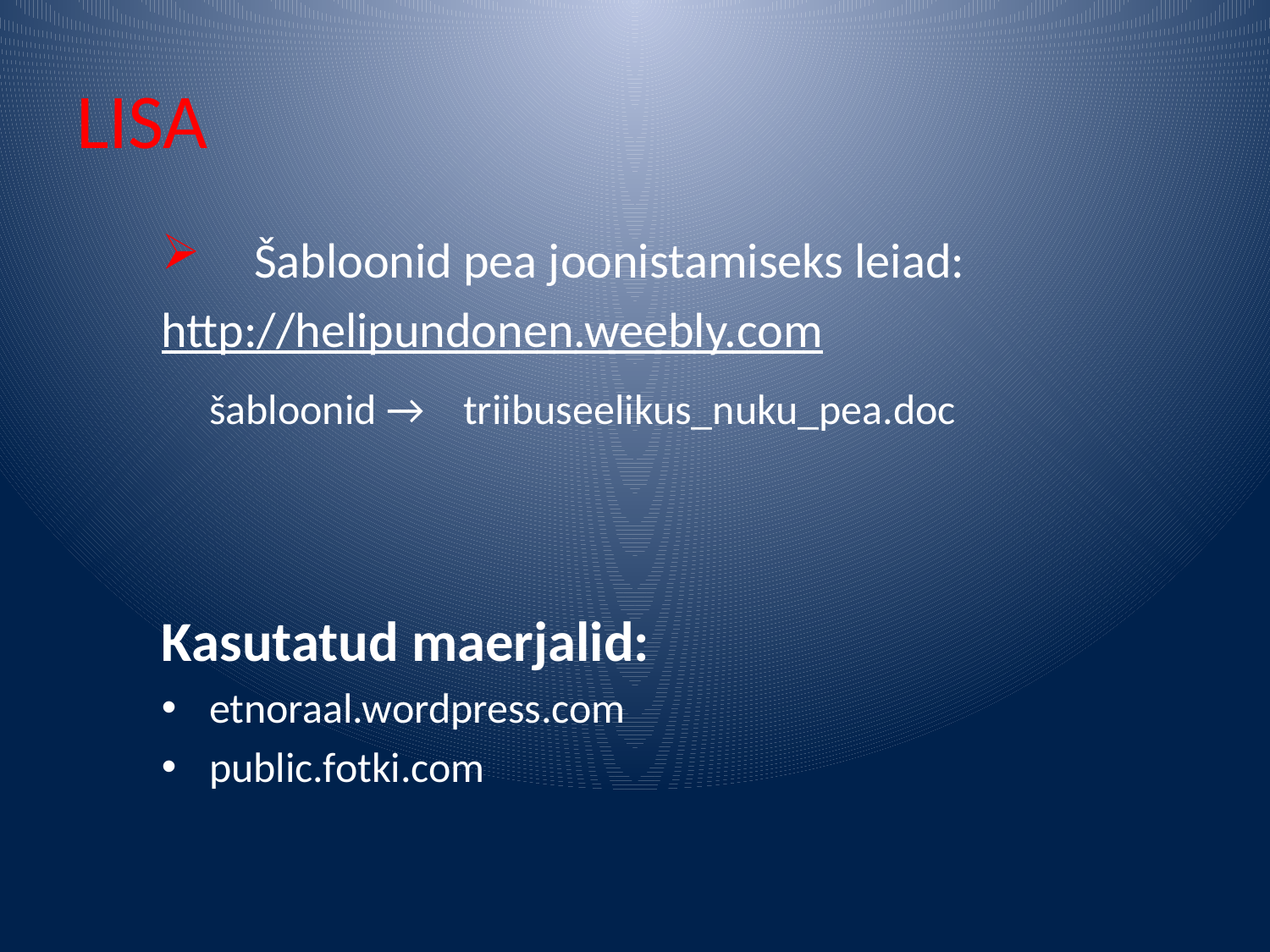

# LISA
    Šabloonid pea joonistamiseks leiad:
http://helipundonen.weebly.com
	šabloonid → 	triibuseelikus_nuku_pea.doc

Kasutatud maerjalid:
etnoraal.wordpress.com
public.fotki.com